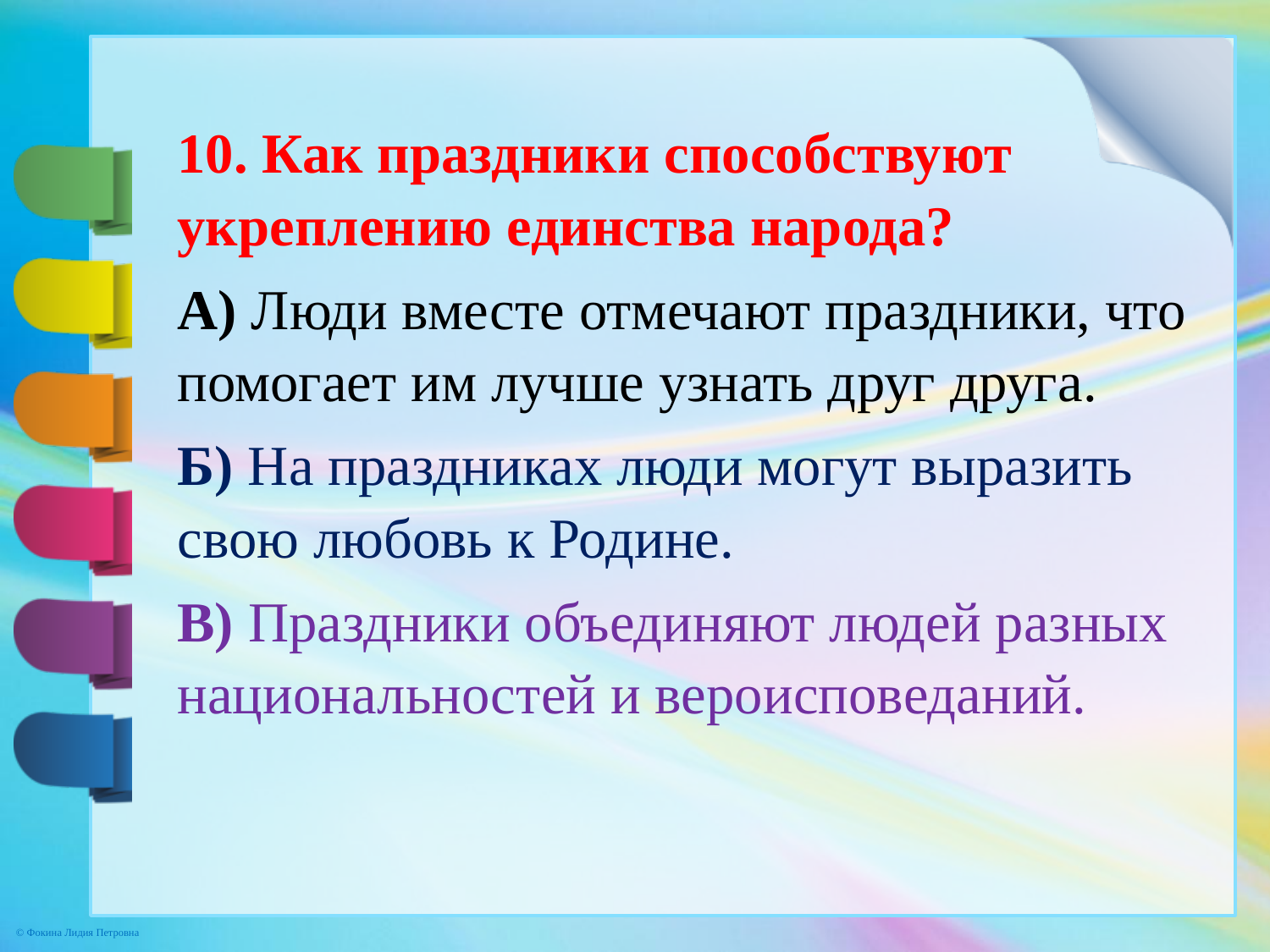

10. Как праздники способствуют укреплению единства народа?
А) Люди вместе отмечают праздники, что помогает им лучше узнать друг друга.
Б) На праздниках люди могут выразить свою любовь к Родине.
В) Праздники объединяют людей разных национальностей и вероисповеданий.